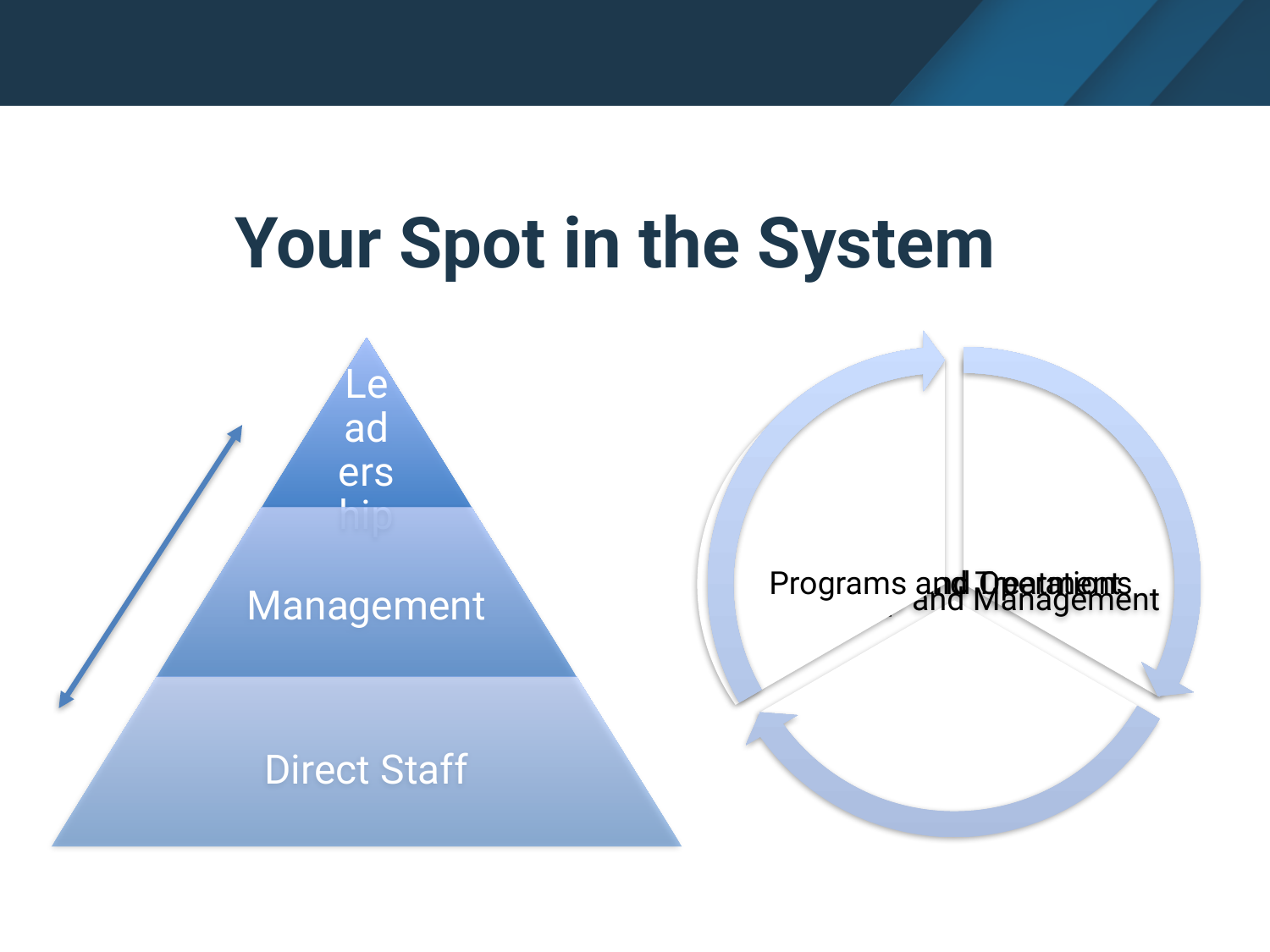

# Your Spot in the System
Custody and Operations
Leadership and Management
Programs and Treatment
Leadership
Management
Direct Staff